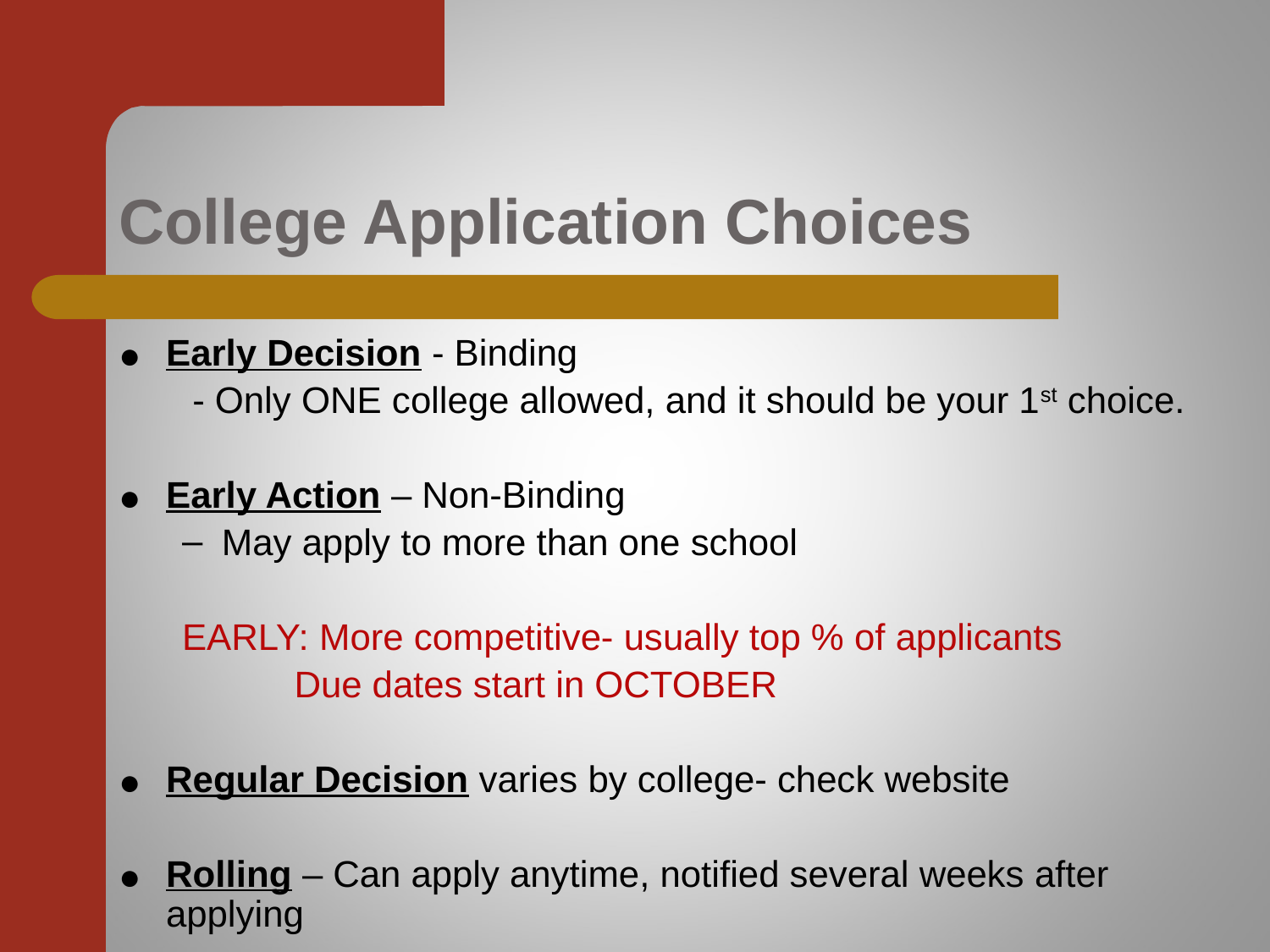

# College Application Choices
Early Decision - Binding
 - Only ONE college allowed, and it should be your 1st choice.

Early Action – Non-Binding
May apply to more than one school

EARLY: More competitive- usually top % of applicants
	       Due dates start in OCTOBER

Regular Decision varies by college- check website

Rolling – Can apply anytime, notified several weeks after applying